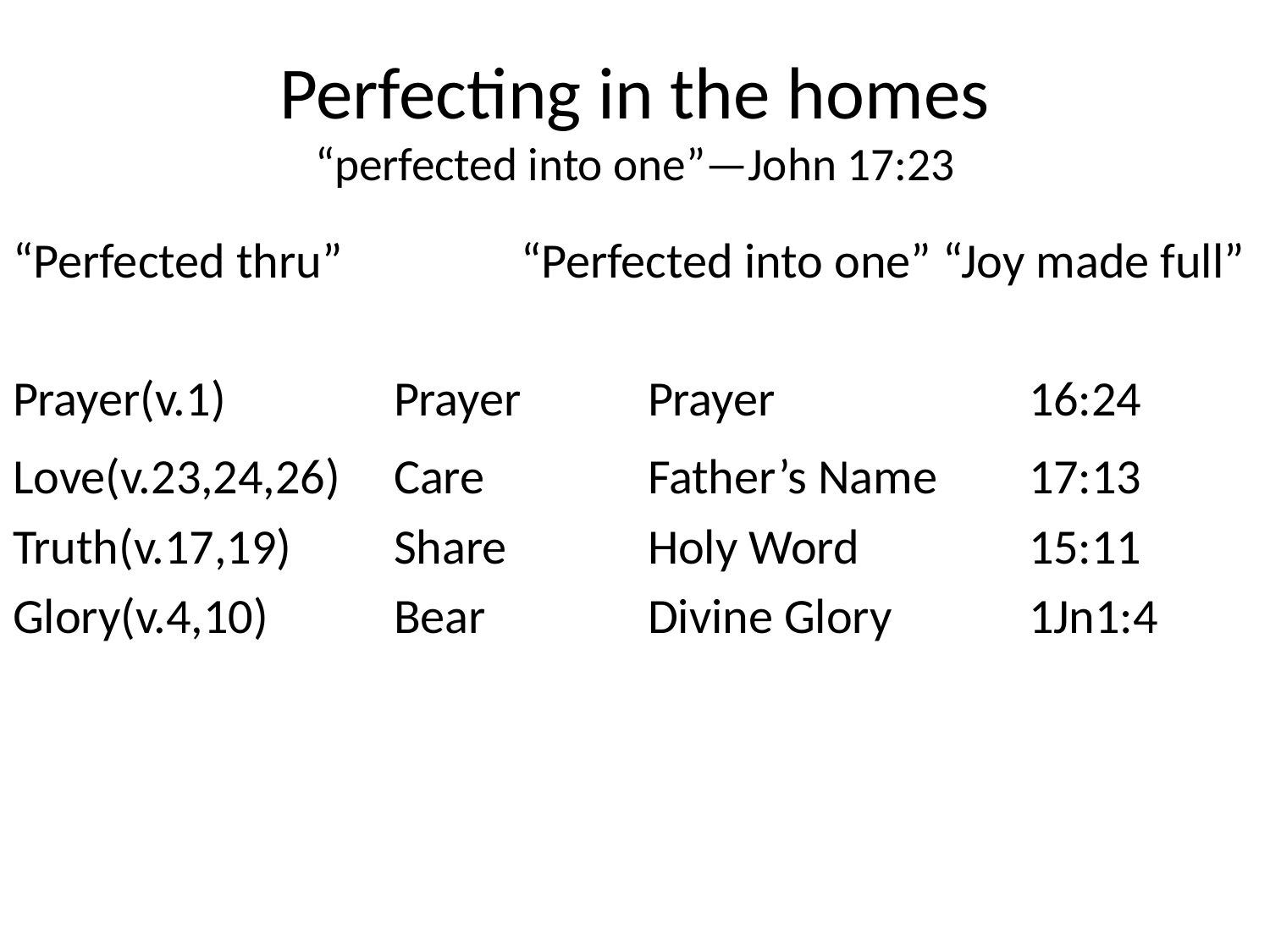

# Perfecting in the homes “perfected into one”—John 17:23
“Perfected thru”		“Perfected into one” “Joy made full”

Prayer(v.1)		Prayer	Prayer		16:24
Love(v.23,24,26)	Care		Father’s Name	17:13
Truth(v.17,19)	Share		Holy Word		15:11
Glory(v.4,10)	Bear		Divine Glory		1Jn1:4